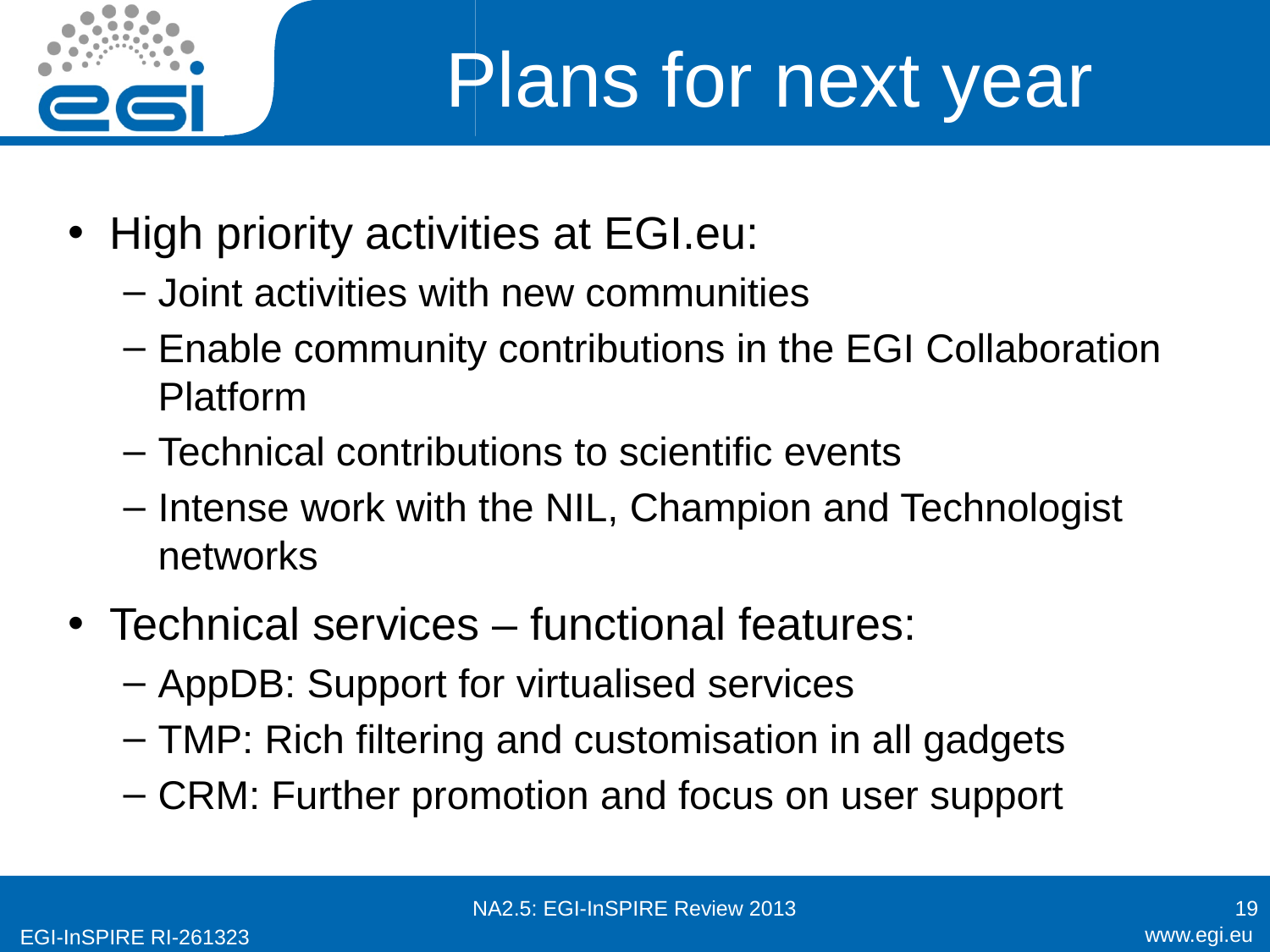

# Plans for next year
High priority activities at EGI.eu:
Joint activities with new communities
Enable community contributions in the EGI Collaboration Platform
Technical contributions to scientific events
Intense work with the NIL, Champion and Technologist networks
Technical services – functional features:
AppDB: Support for virtualised services
TMP: Rich filtering and customisation in all gadgets
CRM: Further promotion and focus on user support

NA2.5: EGI-InSPIRE Review 2013
19